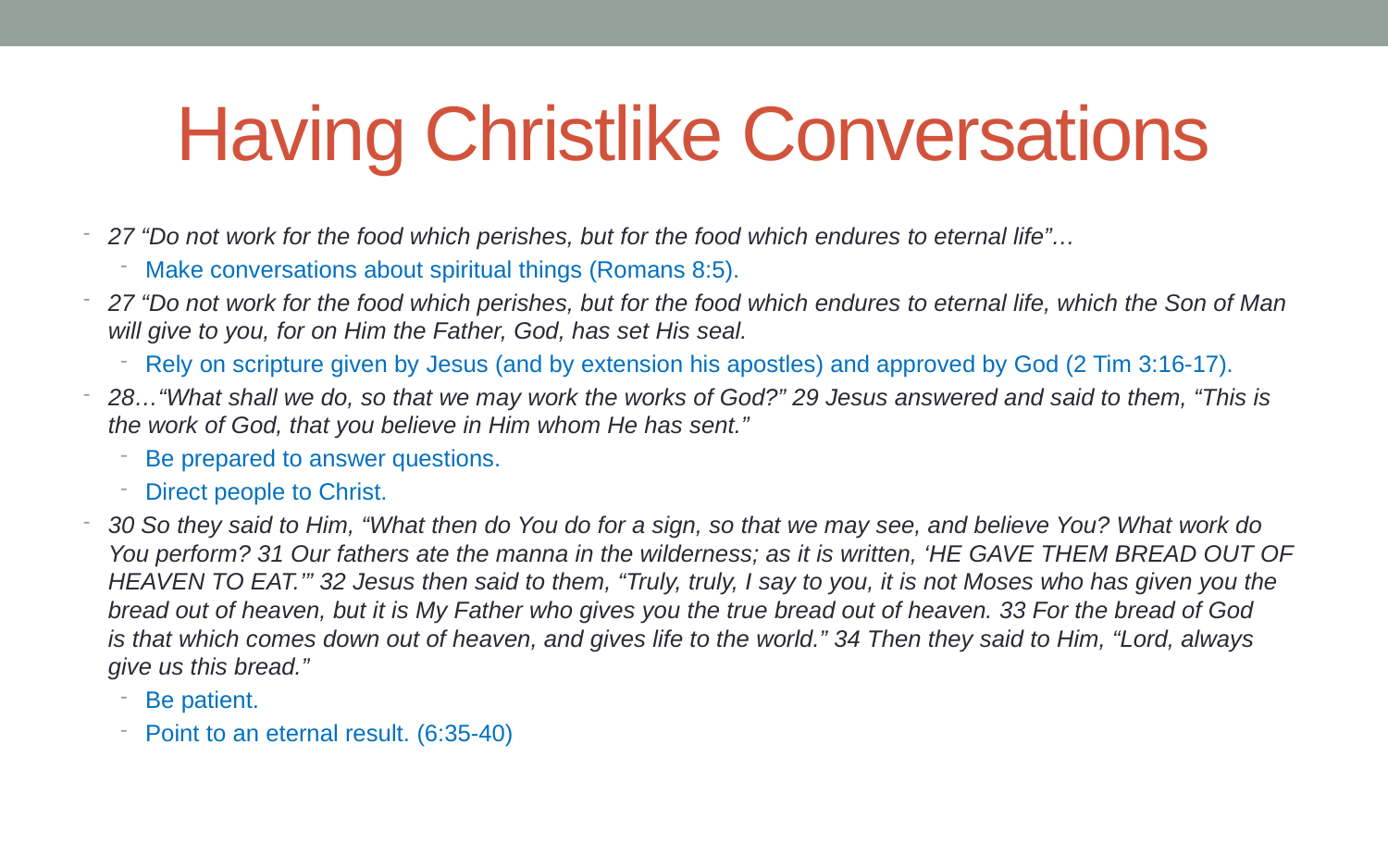

# Having Christlike Conversations
27 “Do not work for the food which perishes, but for the food which endures to eternal life”…
Make conversations about spiritual things (Romans 8:5).
27 “Do not work for the food which perishes, but for the food which endures to eternal life, which the Son of Man will give to you, for on Him the Father, God, has set His seal.
Rely on scripture given by Jesus (and by extension his apostles) and approved by God (2 Tim 3:16-17).
28…“What shall we do, so that we may work the works of God?” 29 Jesus answered and said to them, “This is the work of God, that you believe in Him whom He has sent.”
Be prepared to answer questions.
Direct people to Christ.
30 So they said to Him, “What then do You do for a sign, so that we may see, and believe You? What work do You perform? 31 Our fathers ate the manna in the wilderness; as it is written, ‘HE GAVE THEM BREAD OUT OF HEAVEN TO EAT.’” 32 Jesus then said to them, “Truly, truly, I say to you, it is not Moses who has given you the bread out of heaven, but it is My Father who gives you the true bread out of heaven. 33 For the bread of God is that which comes down out of heaven, and gives life to the world.” 34 Then they said to Him, “Lord, always give us this bread.”
Be patient.
Point to an eternal result. (6:35-40)